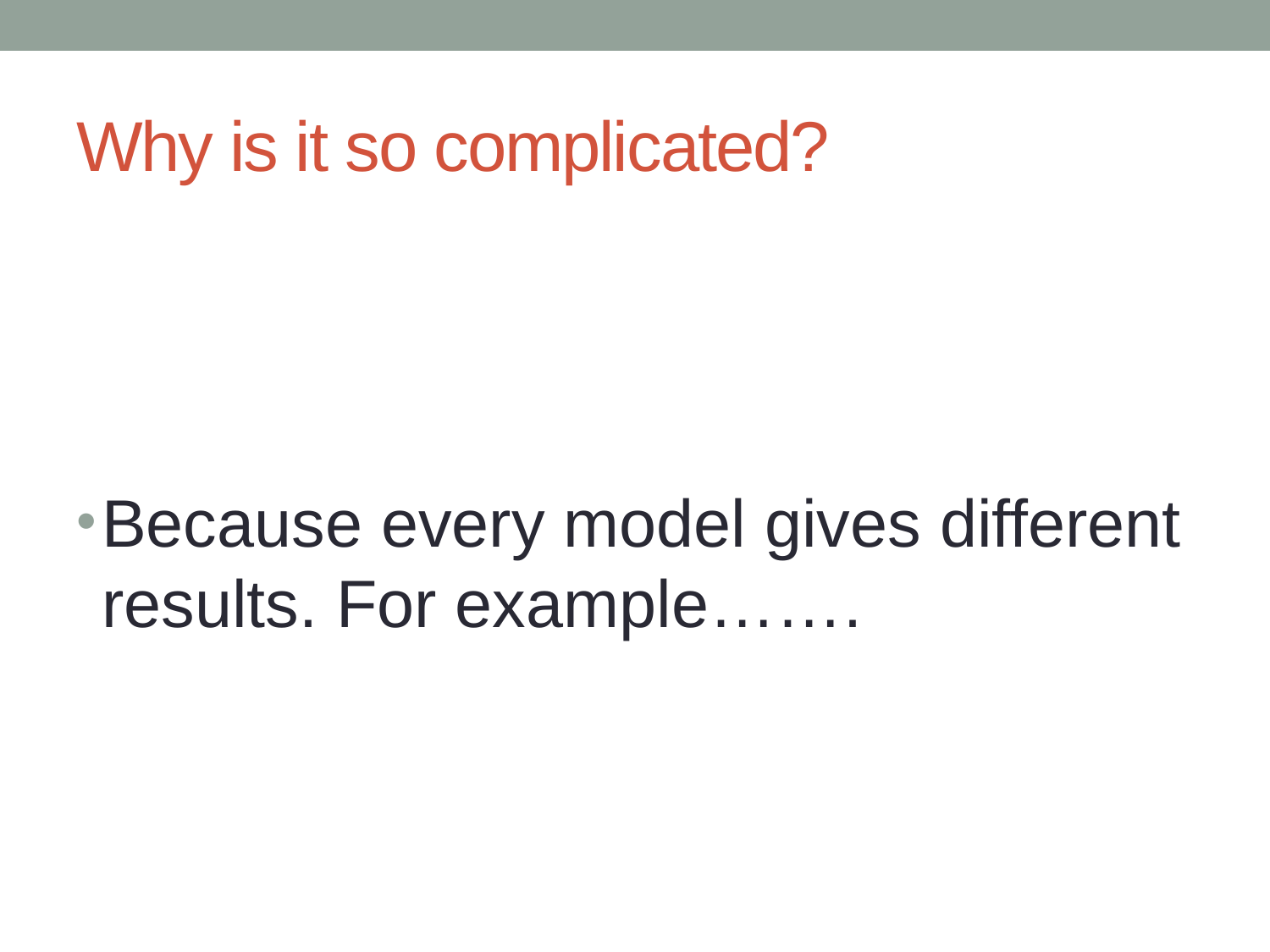

# Why is it so complicated?
Because every model gives different results. For example…….